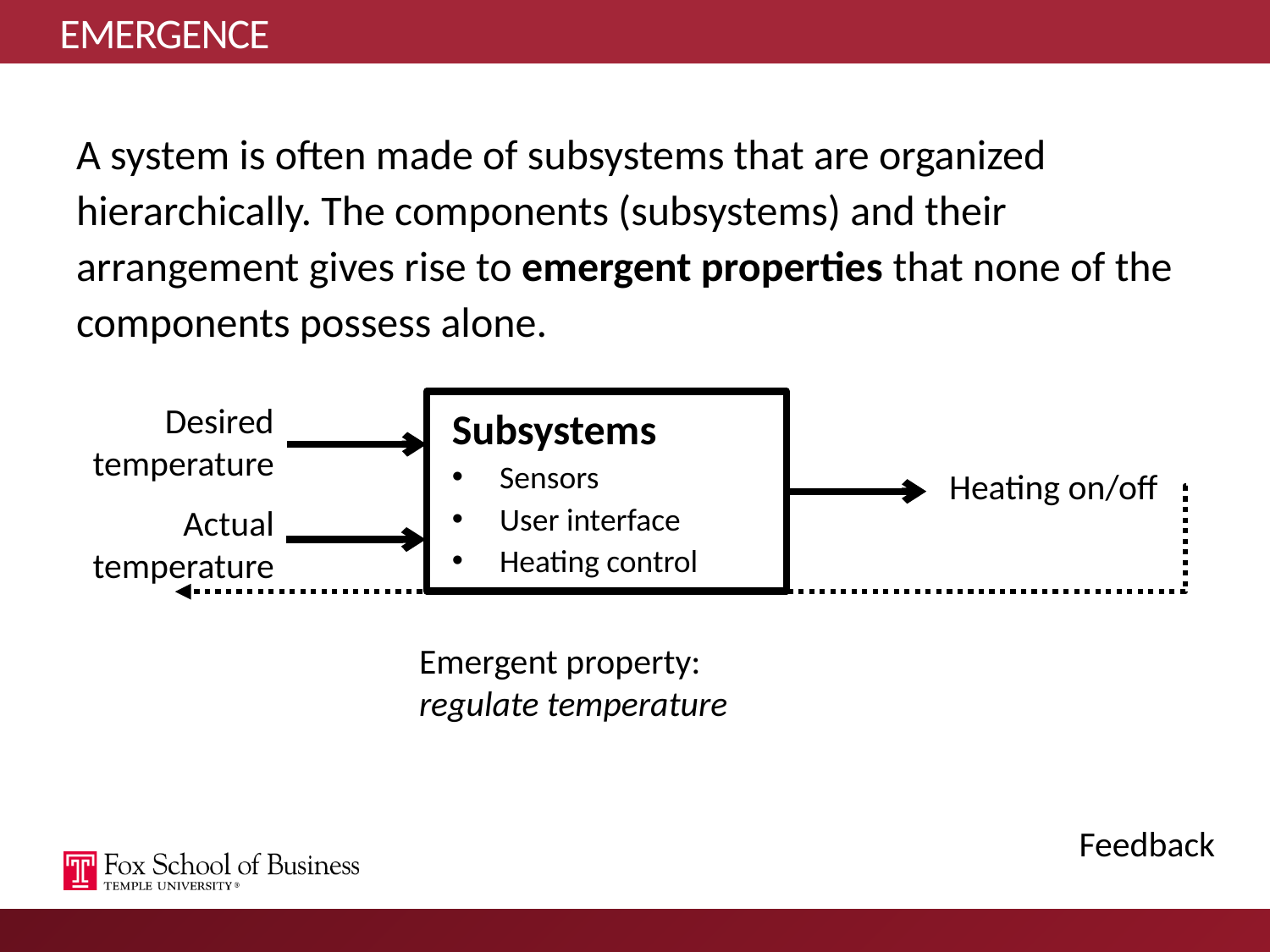

# EMERGENCE
A system is often made of subsystems that are organized hierarchically. The components (subsystems) and their arrangement gives rise to emergent properties that none of the components possess alone.
Desired temperature
Subsystems
Sensors
User interface
Heating control
Heating on/off
Actual temperature
Emergent property:
regulate temperature
Feedback